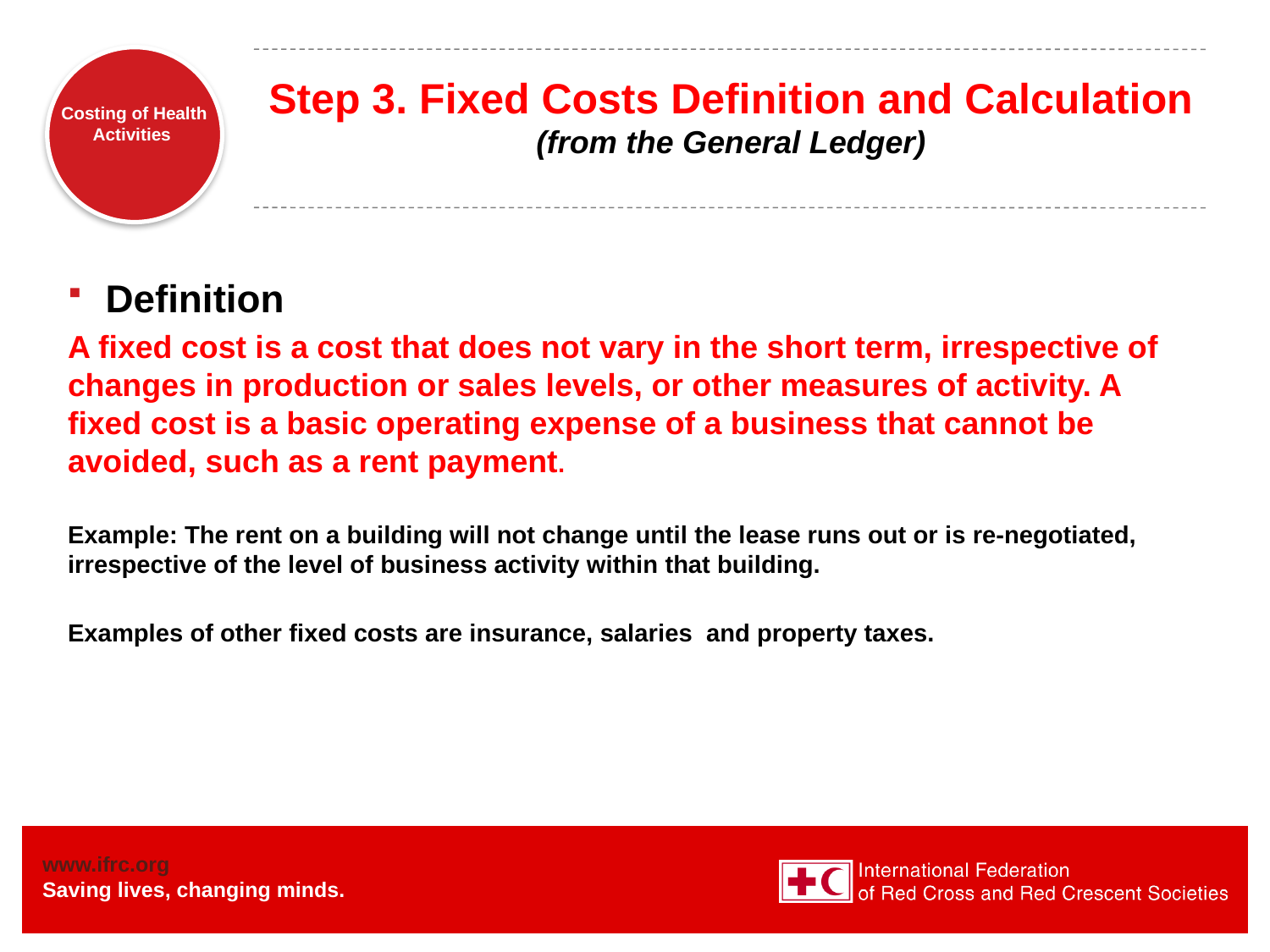

# Step 3. Fixed Costs Definition and Calculation (from the General Ledger)

Definition
A fixed cost is a cost that does not vary in the short term, irrespective of changes in production or sales levels, or other measures of activity. A fixed cost is a basic operating expense of a business that cannot be avoided, such as a rent payment.

Example: The rent on a building will not change until the lease runs out or is re-negotiated, irrespective of the level of business activity within that building.

Examples of other fixed costs are insurance, salaries  and property taxes.